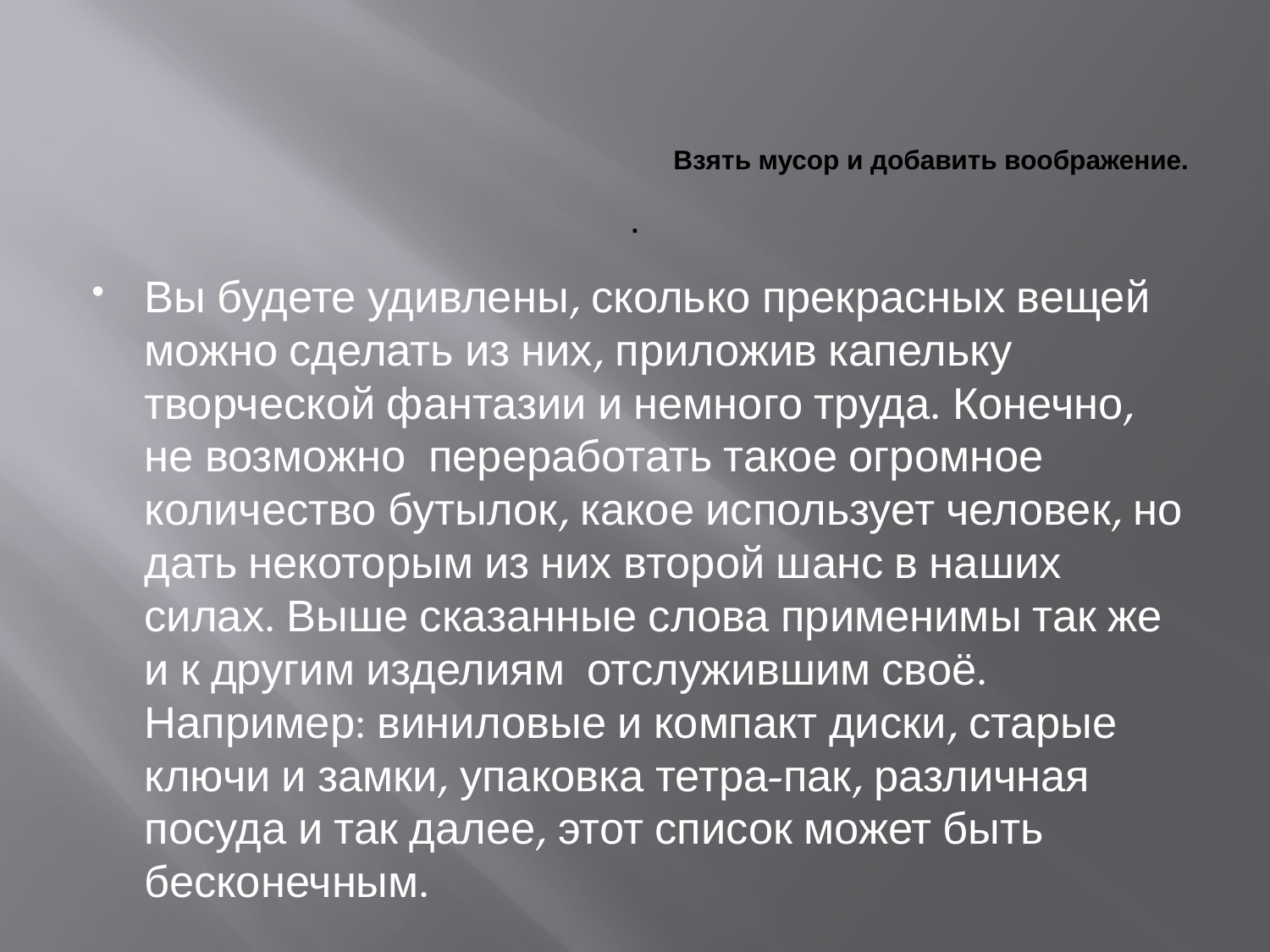

# Взять мусор и добавить воображение. .
Вы будете удивлены, сколько прекрасных вещей можно сделать из них, приложив капельку творческой фантазии и немного труда. Конечно, не возможно  переработать такое огромное количество бутылок, какое использует человек, но дать некоторым из них второй шанс в наших силах. Выше сказанные слова применимы так же и к другим изделиям  отслужившим своё. Например: виниловые и компакт диски, старые ключи и замки, упаковка тетра-пак, различная посуда и так далее, этот список может быть бесконечным.